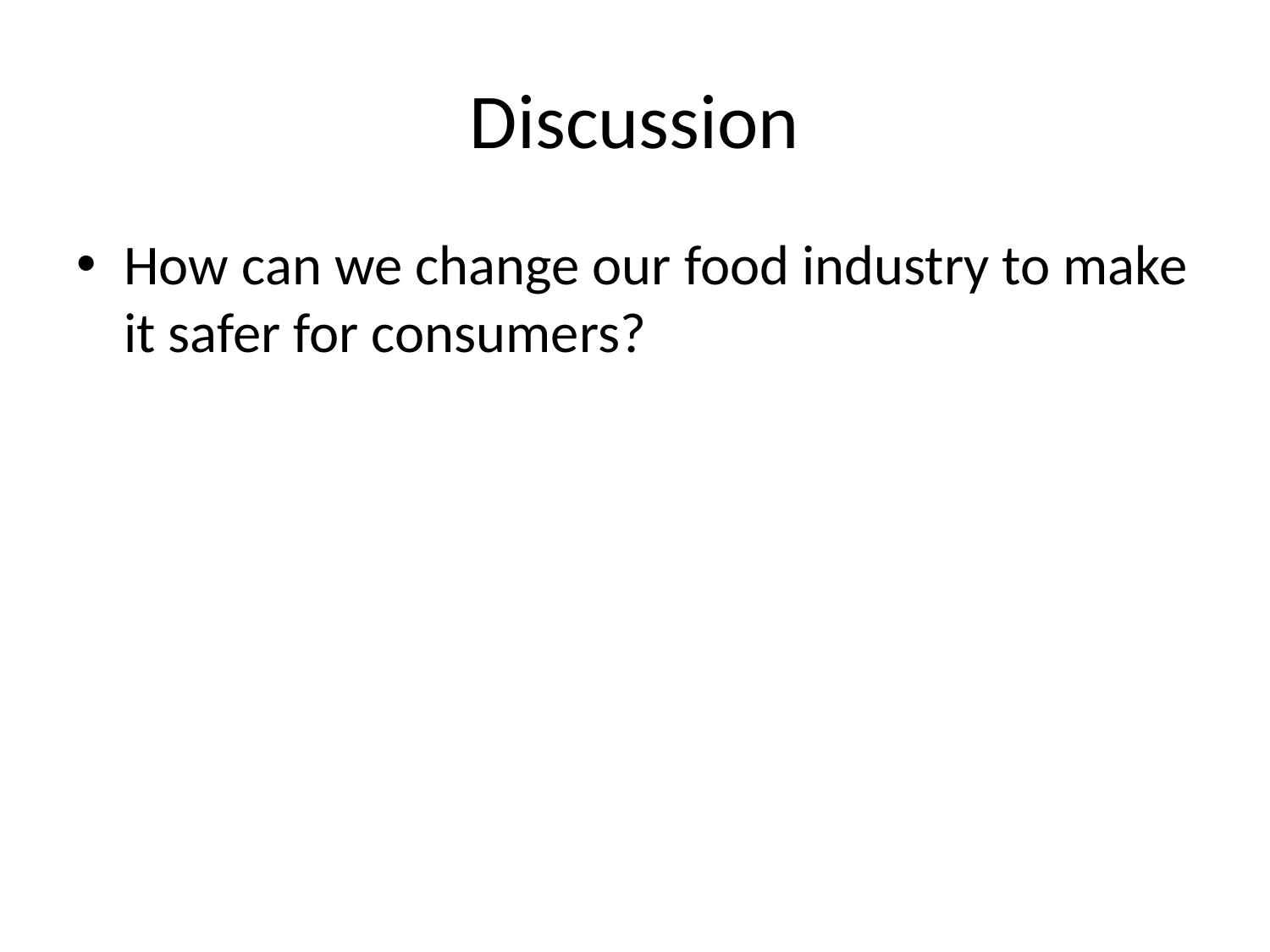

# Discussion
How can we change our food industry to make it safer for consumers?